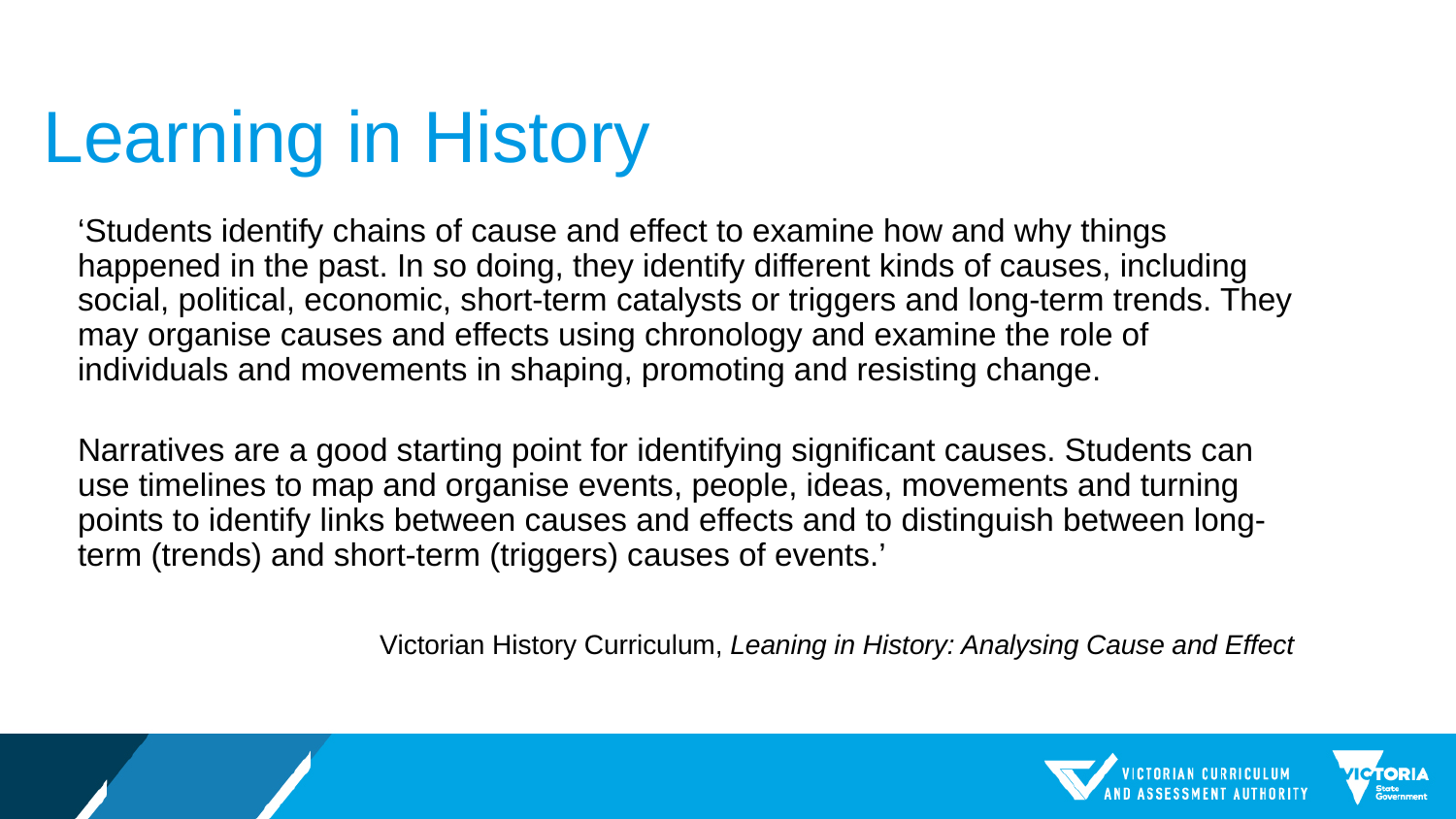

# Learning in History
‘Students identify chains of cause and effect to examine how and why things happened in the past. In so doing, they identify different kinds of causes, including social, political, economic, short-term catalysts or triggers and long-term trends. They may organise causes and effects using chronology and examine the role of individuals and movements in shaping, promoting and resisting change.

Narratives are a good starting point for identifying significant causes. Students can use timelines to map and organise events, people, ideas, movements and turning points to identify links between causes and effects and to distinguish between long-term (trends) and short-term (triggers) causes of events.’

Victorian History Curriculum, Leaning in History: Analysing Cause and Effect